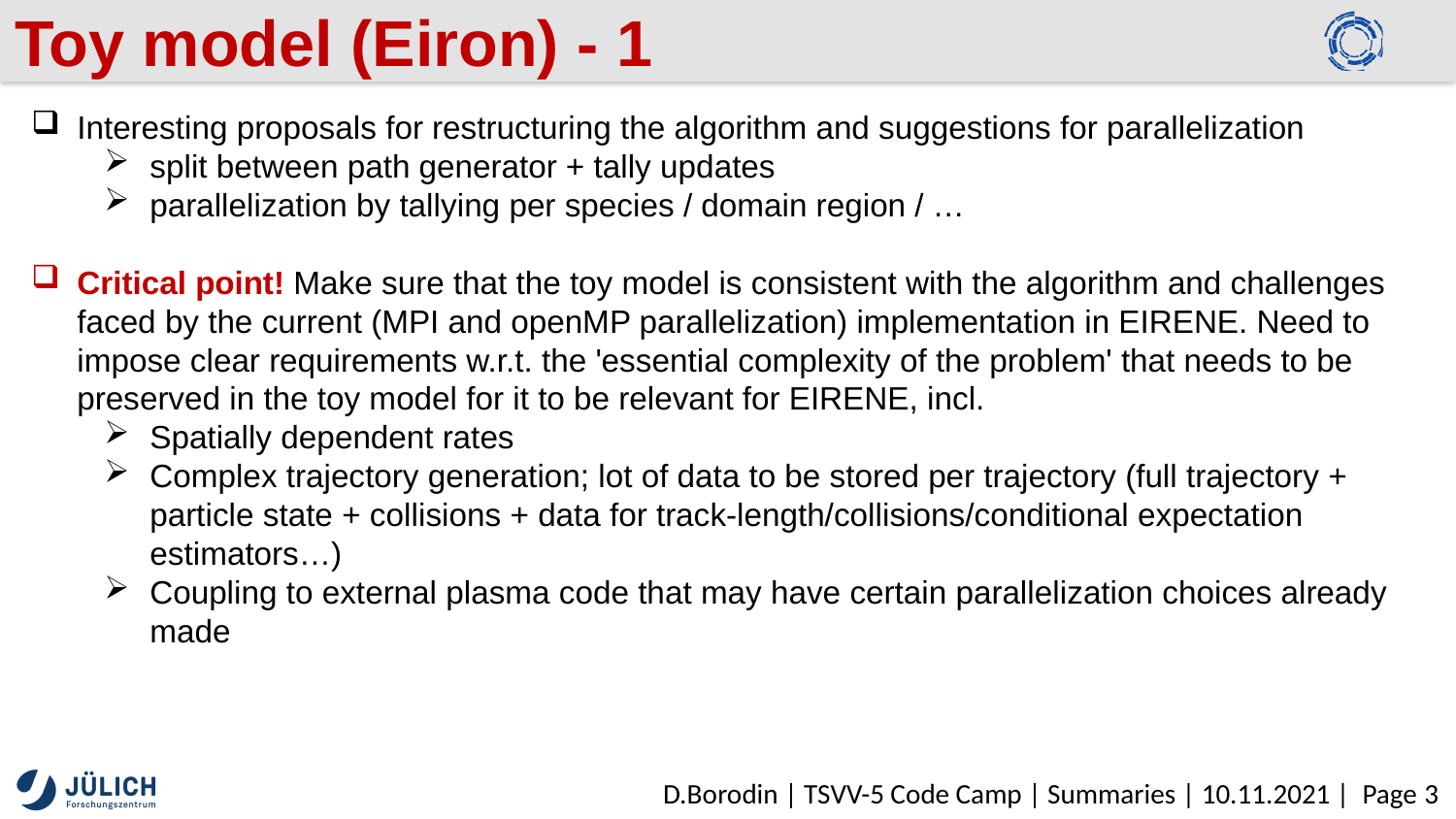

# Toy model (Eiron) - 1
Interesting proposals for restructuring the algorithm and suggestions for parallelization
split between path generator + tally updates
parallelization by tallying per species / domain region / …

Critical point! Make sure that the toy model is consistent with the algorithm and challenges faced by the current (MPI and openMP parallelization) implementation in EIRENE. Need to impose clear requirements w.r.t. the 'essential complexity of the problem' that needs to be preserved in the toy model for it to be relevant for EIRENE, incl.
Spatially dependent rates
Complex trajectory generation; lot of data to be stored per trajectory (full trajectory + particle state + collisions + data for track-length/collisions/conditional expectation estimators…)
Coupling to external plasma code that may have certain parallelization choices already made